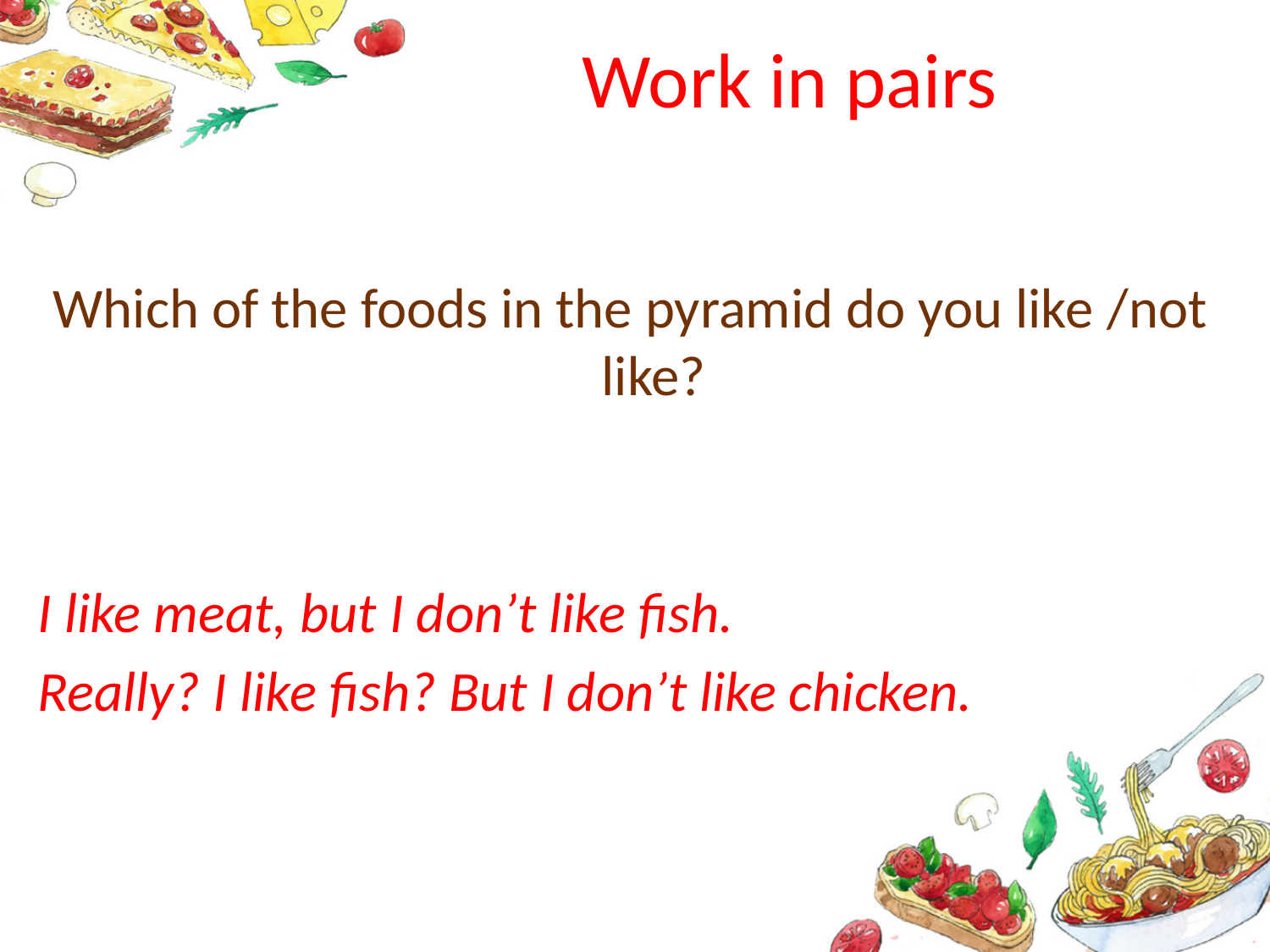

# Work in pairs

Which of the foods in the pyramid do you like /not like?

I like meat, but I don’t like fish.
Really? I like fish? But I don’t like chicken.